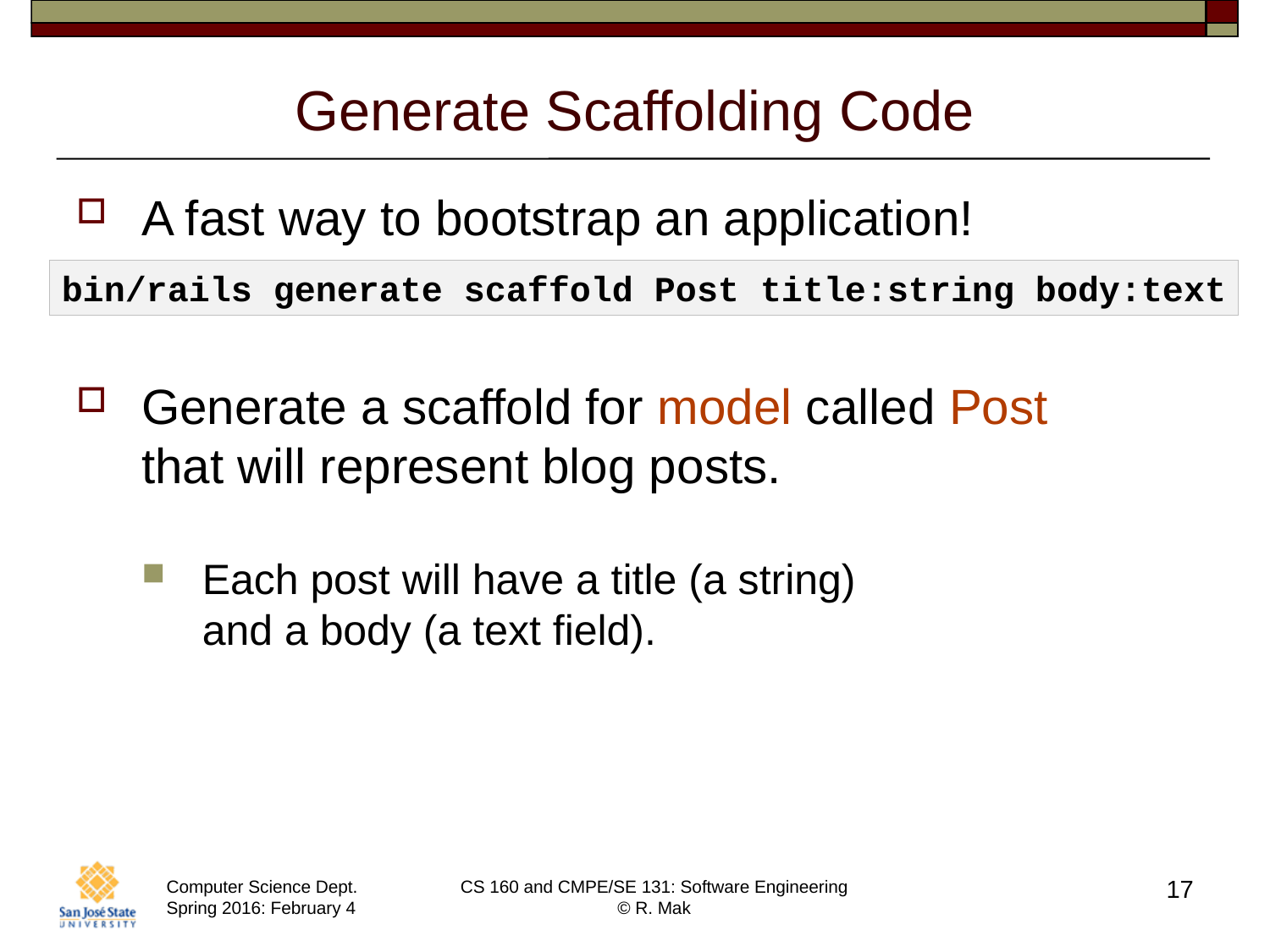

# Generate Scaffolding Code
A fast way to bootstrap an application!

Generate a scaffold for model called Post
that will represent blog posts.

Each post will have a title (a string)
and a body (a text field).
bin/rails generate scaffold Post title:string body:text
17